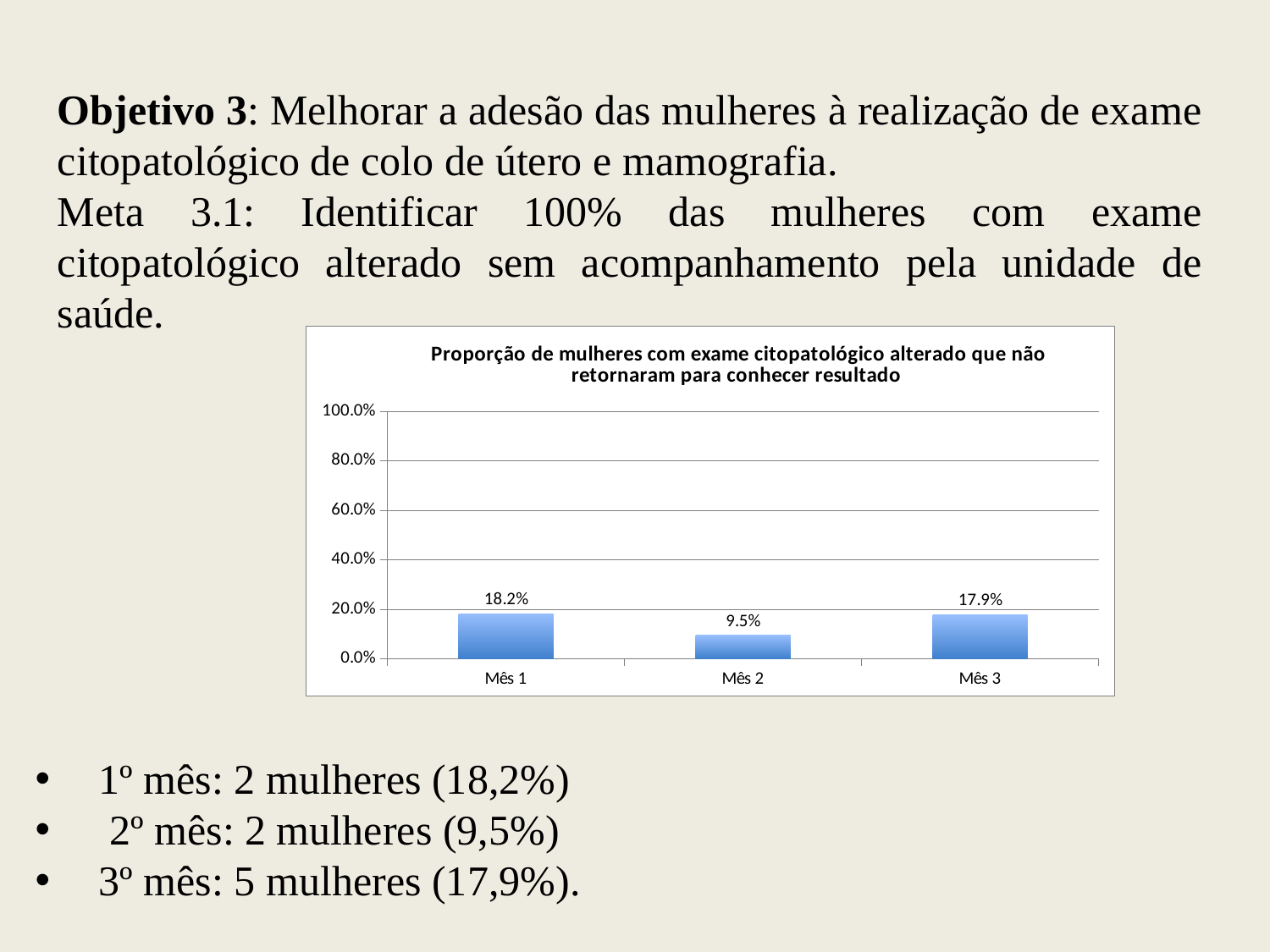

Objetivo 3: Melhorar a adesão das mulheres à realização de exame citopatológico de colo de útero e mamografia.
Meta 3.1: Identificar 100% das mulheres com exame citopatológico alterado sem acompanhamento pela unidade de saúde.

### Chart:

| Category | Proporção de mulheres com exame citopatológico alterado que não retornaram para conhecer resultado  |
|---|---|
| Mês 1 | 0.181818181818182 |
| Mês 2 | 0.09523809523809525 |
| Mês 3 | 0.17857142857142877 |

1º mês: 2 mulheres (18,2%)
 2º mês: 2 mulheres (9,5%)
3º mês: 5 mulheres (17,9%).